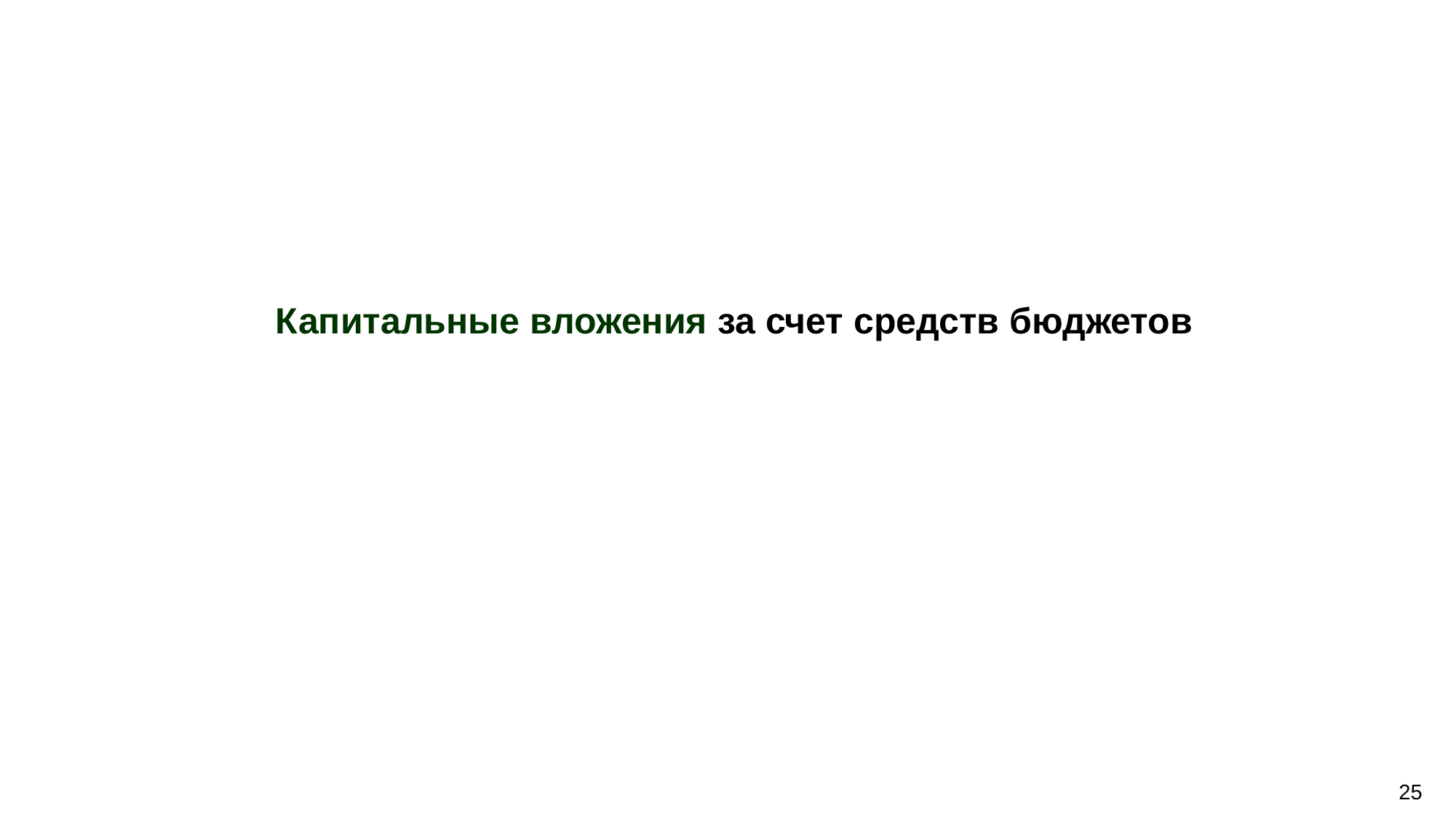

Капитальные вложения за счет средств бюджетов

25